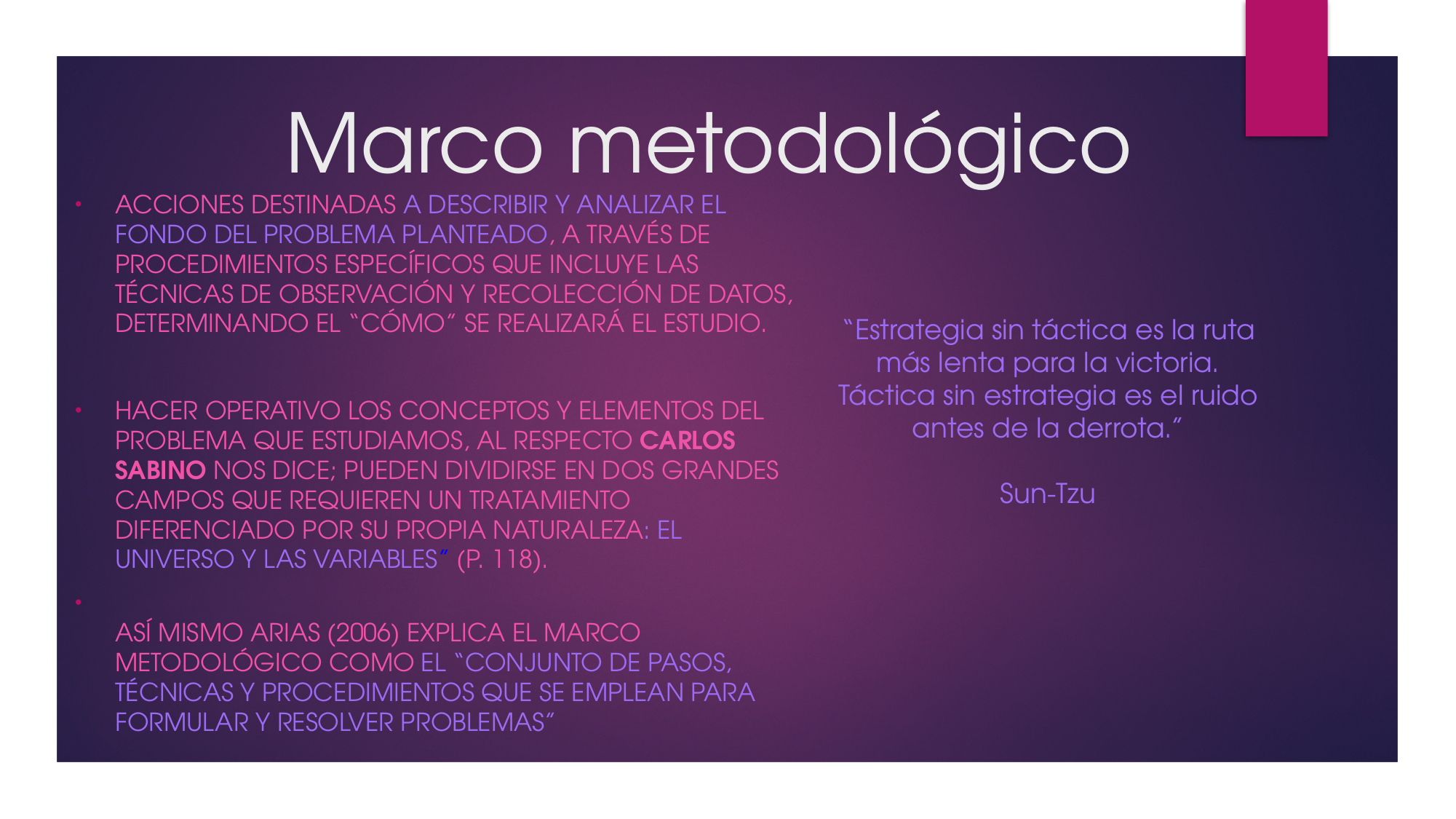

# Marco metodológico
Acciones destinadas a describir y analizar el fondo del problema planteado, a través de procedimientos específicos que incluye las técnicas de observación y recolección de datos, determinando el “cómo” se realizará el estudio.

Hacer operativo los conceptos y elementos del problema que estudiamos, al respecto Carlos Sabino nos dice; pueden dividirse en dos grandes campos que requieren un tratamiento diferenciado por su propia naturaleza: el universo y las variables” (p. 118).
Así mismo Arias (2006) explica el marco metodológico como el “Conjunto de pasos, técnicas y procedimientos que se emplean para formular y resolver problemas”
“Estrategia sin táctica es la ruta más lenta para la victoria. Táctica sin estrategia es el ruido antes de la derrota.”

Sun-Tzu